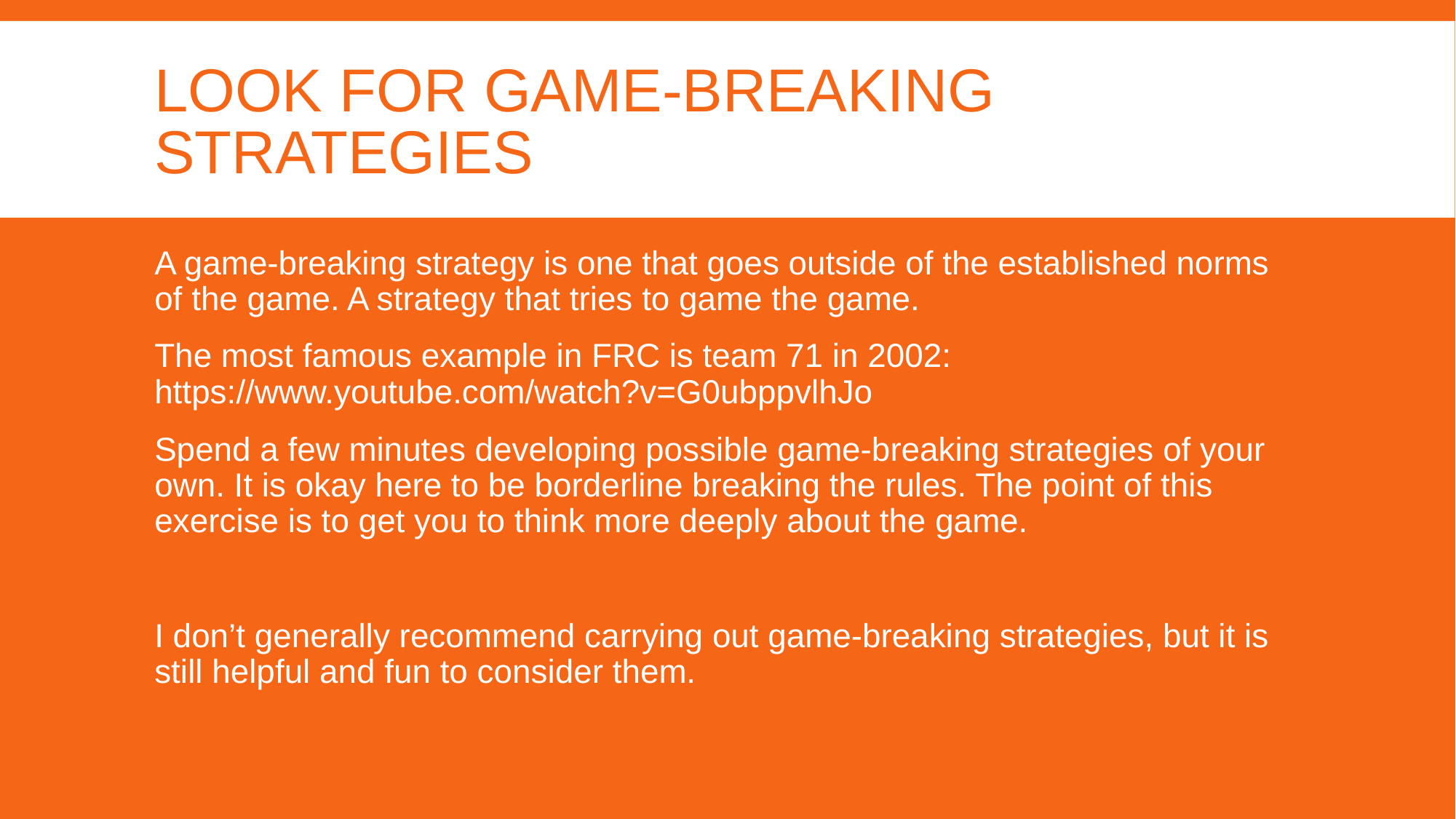

# Look for game-breaking strategies
A game-breaking strategy is one that goes outside of the established norms of the game. A strategy that tries to game the game.
The most famous example in FRC is team 71 in 2002: https://www.youtube.com/watch?v=G0ubppvlhJo
Spend a few minutes developing possible game-breaking strategies of your own. It is okay here to be borderline breaking the rules. The point of this exercise is to get you to think more deeply about the game.

I don’t generally recommend carrying out game-breaking strategies, but it is still helpful and fun to consider them.